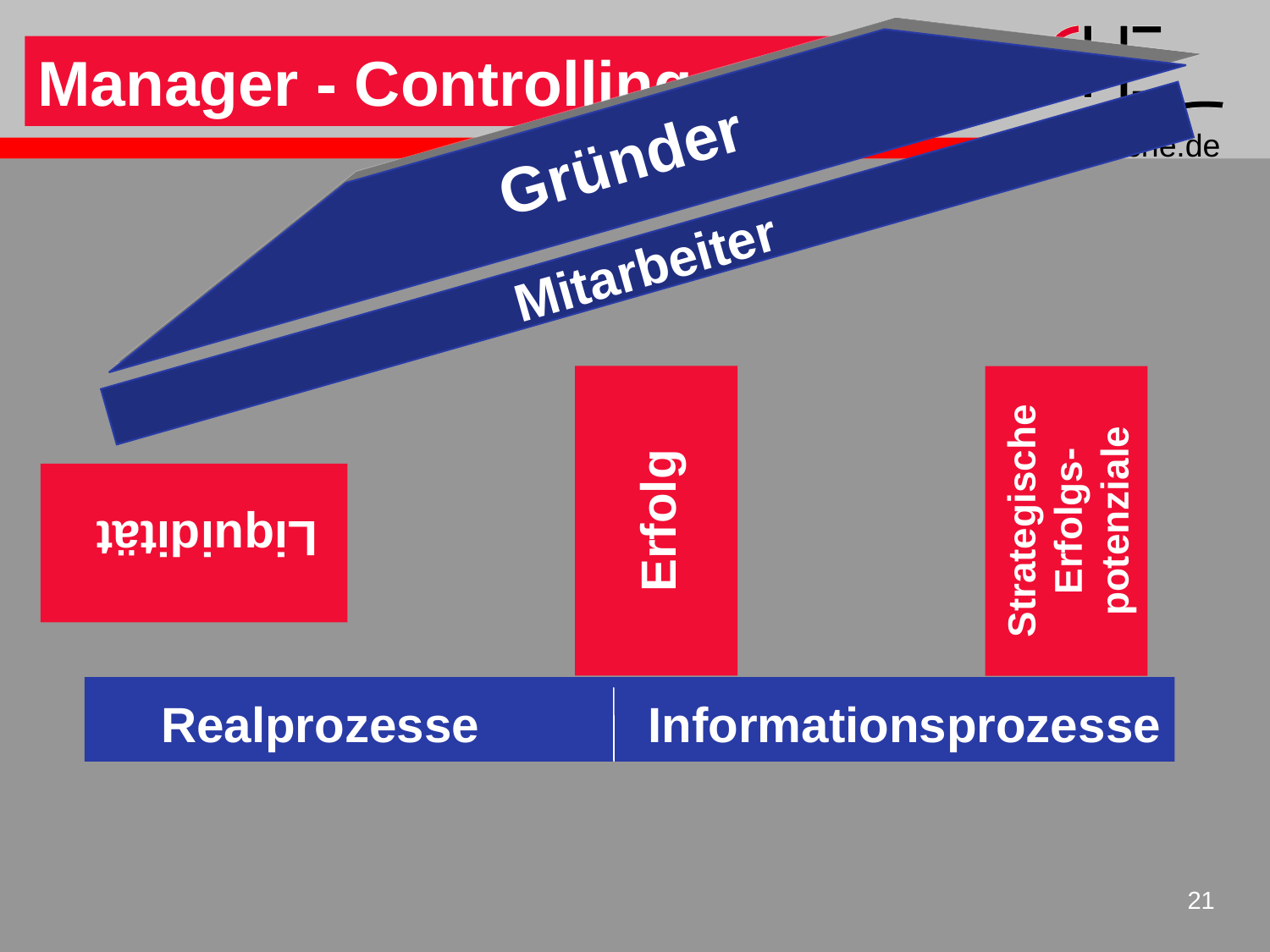

Manager - Controlling

Gründer
Mitarbeiter

Liquidität
Erfolg
Strategische
Erfolgs-
potenziale

Realprozesse
Informationsprozesse

21